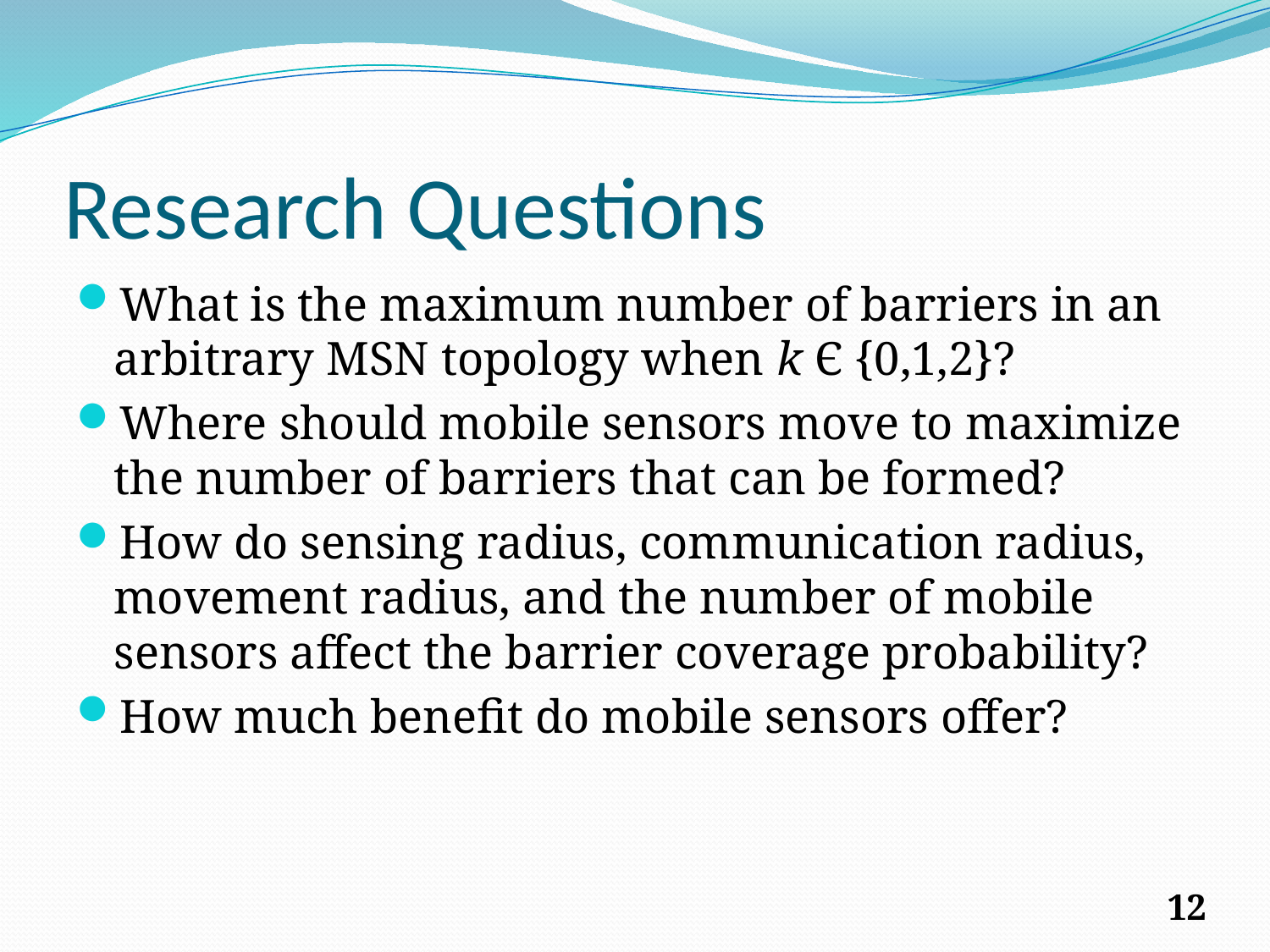

# Research Questions
What is the maximum number of barriers in an arbitrary MSN topology when k Є {0,1,2}?
Where should mobile sensors move to maximize the number of barriers that can be formed?
How do sensing radius, communication radius, movement radius, and the number of mobile sensors affect the barrier coverage probability?
How much benefit do mobile sensors offer?

12